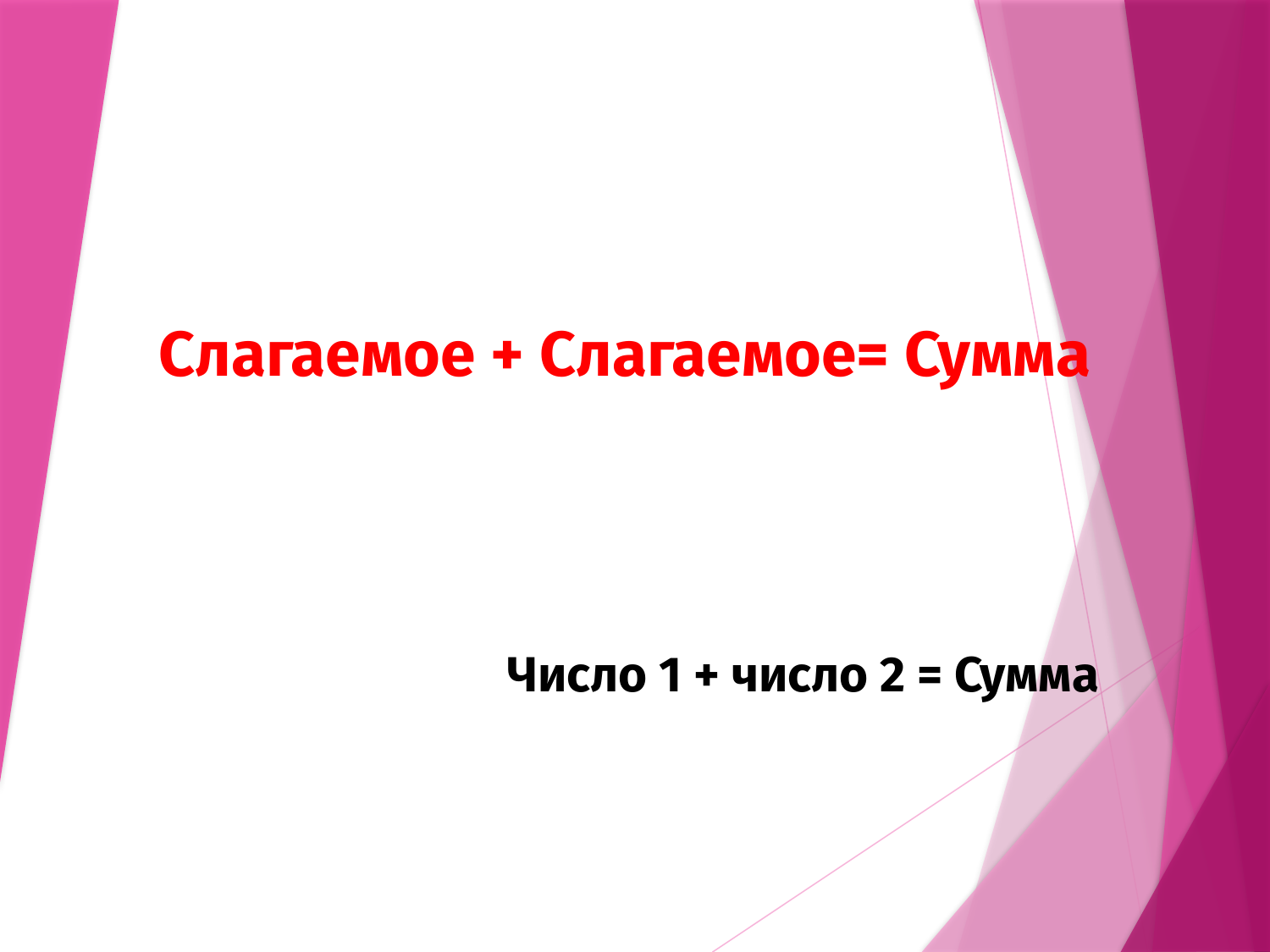

Слагаемое + Слагаемое= Сумма
Число 1 + число 2 = Сумма